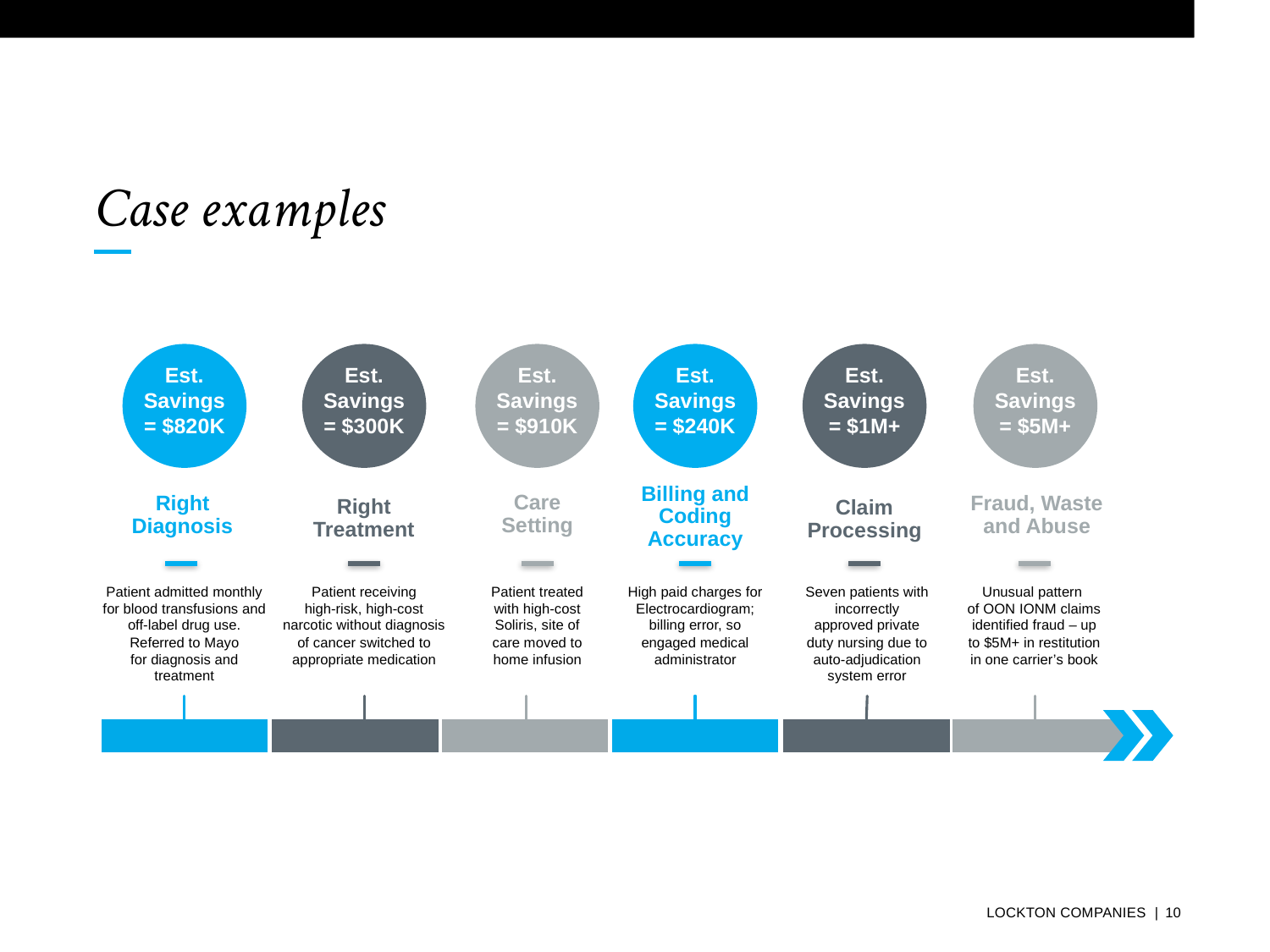

# Case examples
Est. Savings = $820K
Est. Savings = $300K
Est. Savings = $910K
Est. Savings = $240K
Est. Savings = $1M+
Est. Savings = $5M+
Care Setting
Fraud, Waste and Abuse
Right Diagnosis
Billing and Coding Accuracy
Right Treatment
Claim Processing
Patient admitted monthly for blood transfusions and off-label drug use. Referred to Mayo
for diagnosis and treatment
Patient receiving
high-risk, high-cost narcotic without diagnosis of cancer switched to appropriate medication
Patient treated with high-cost Soliris, site of care moved to home infusion
High paid charges for Electrocardiogram; billing error, so engaged medical administrator
Seven patients with incorrectly approved private duty nursing due to auto-adjudication system error
Unusual pattern
of OON IONM claims identified fraud – up to $5M+ in restitution in one carrier’s book